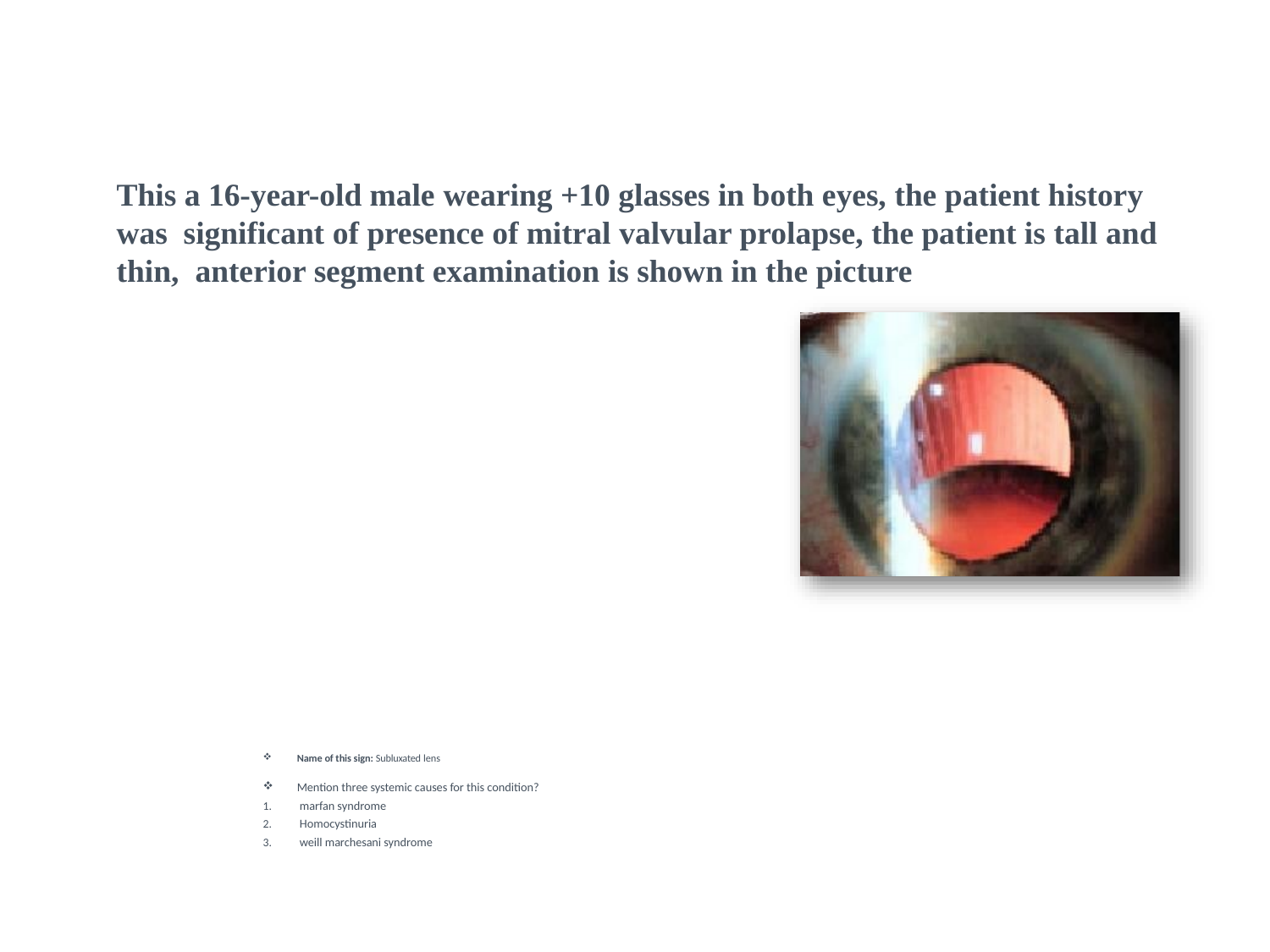

# This a 16-year-old male wearing +10 glasses in both eyes, the patient history was  significant of presence of mitral valvular prolapse, the patient is tall and thin,  anterior segment examination is shown in the picture

Name of this sign: Subluxated lens
Mention three systemic causes for this condition?
marfan syndrome
Homocystinuria
weill marchesani syndrome